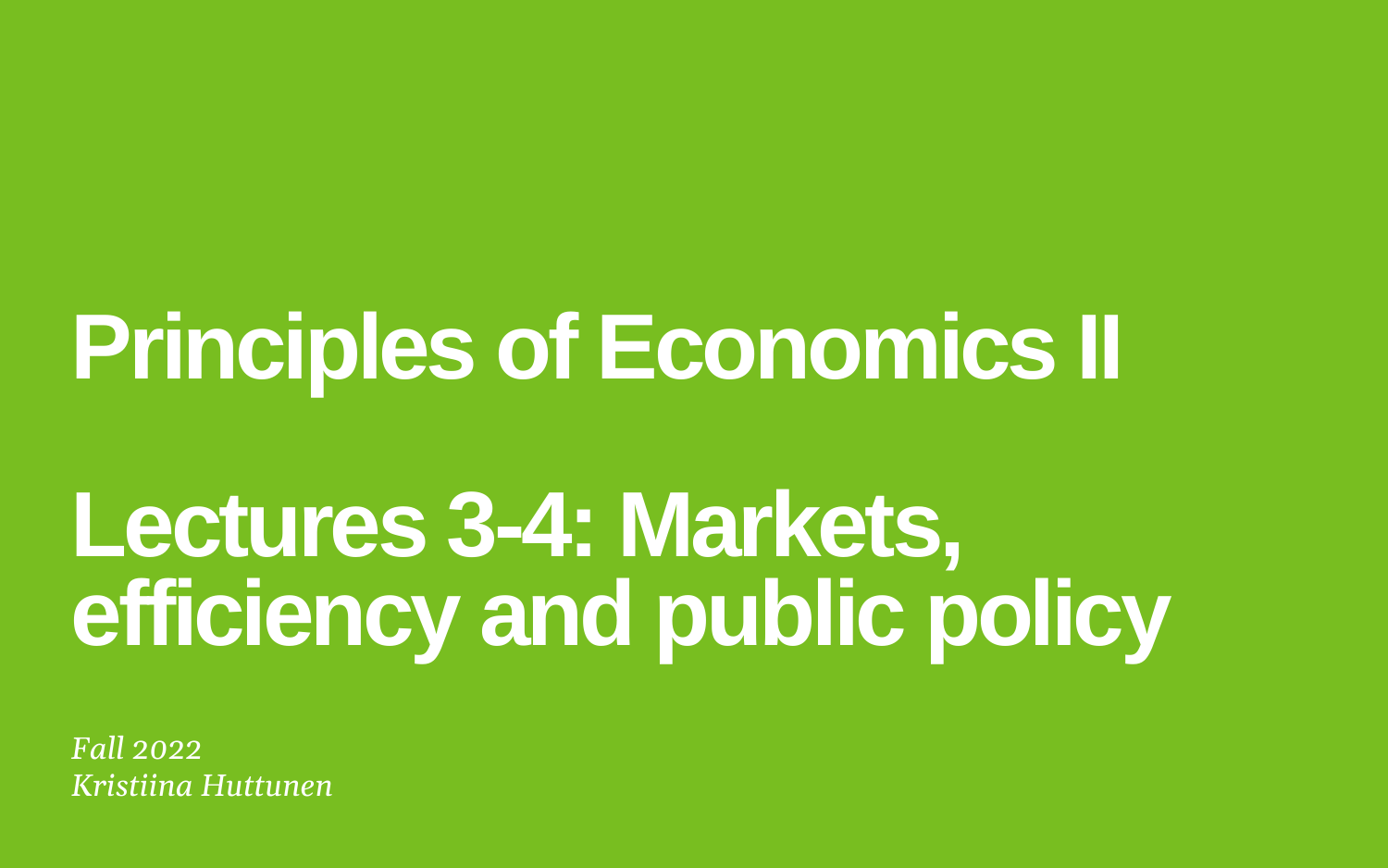

# Principles of Economics II Lectures 3-4: Markets, efficiency and public policy
Fall 2022
Kristiina Huttunen